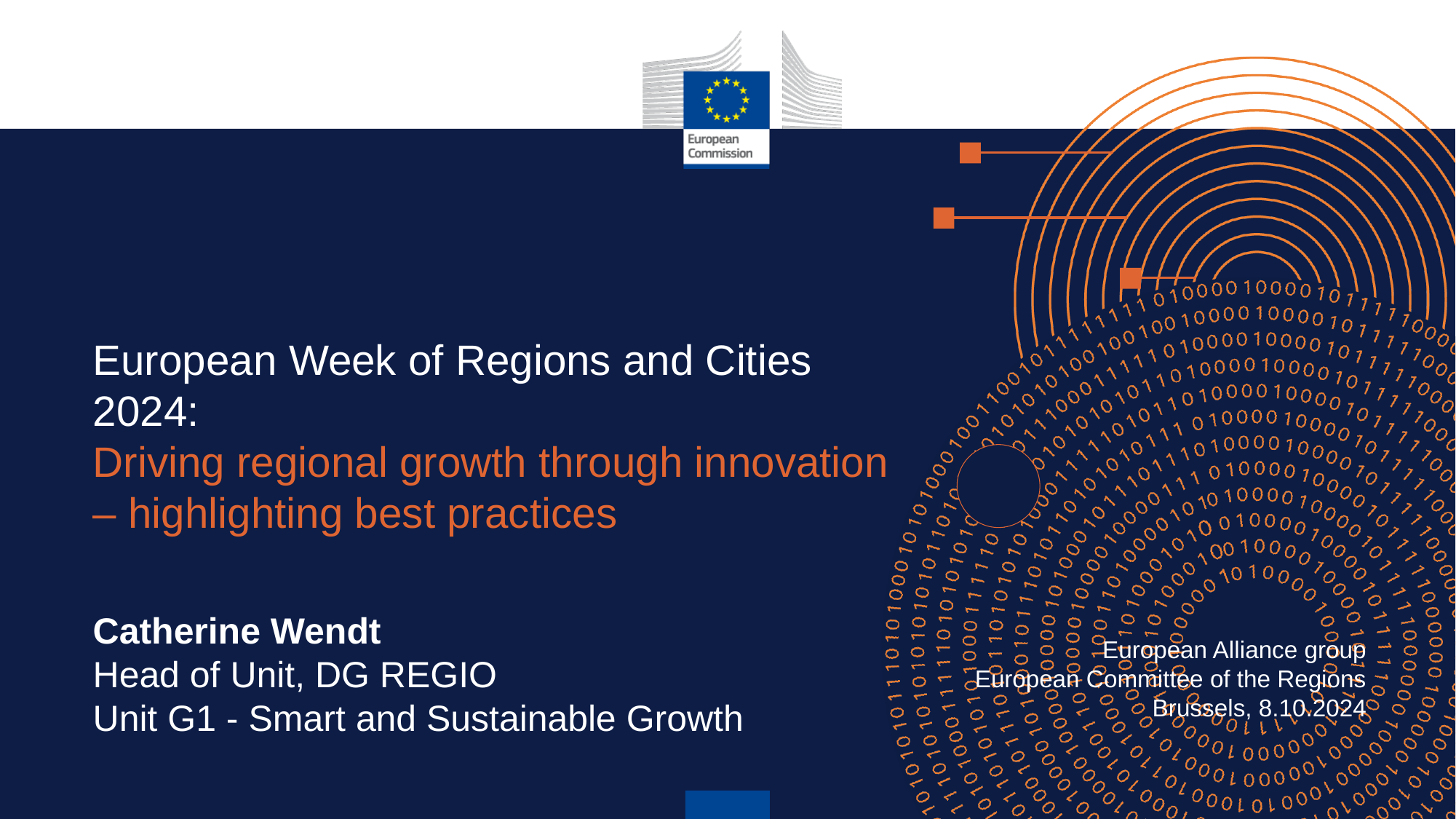

European Week of Regions and Cities 2024:
Driving regional growth through innovation – highlighting best practices

Catherine Wendt
Head of Unit, DG REGIO
Unit G1 - Smart and Sustainable Growth
European Alliance group
European Committee of the Regions
Brussels, 8.10.2024